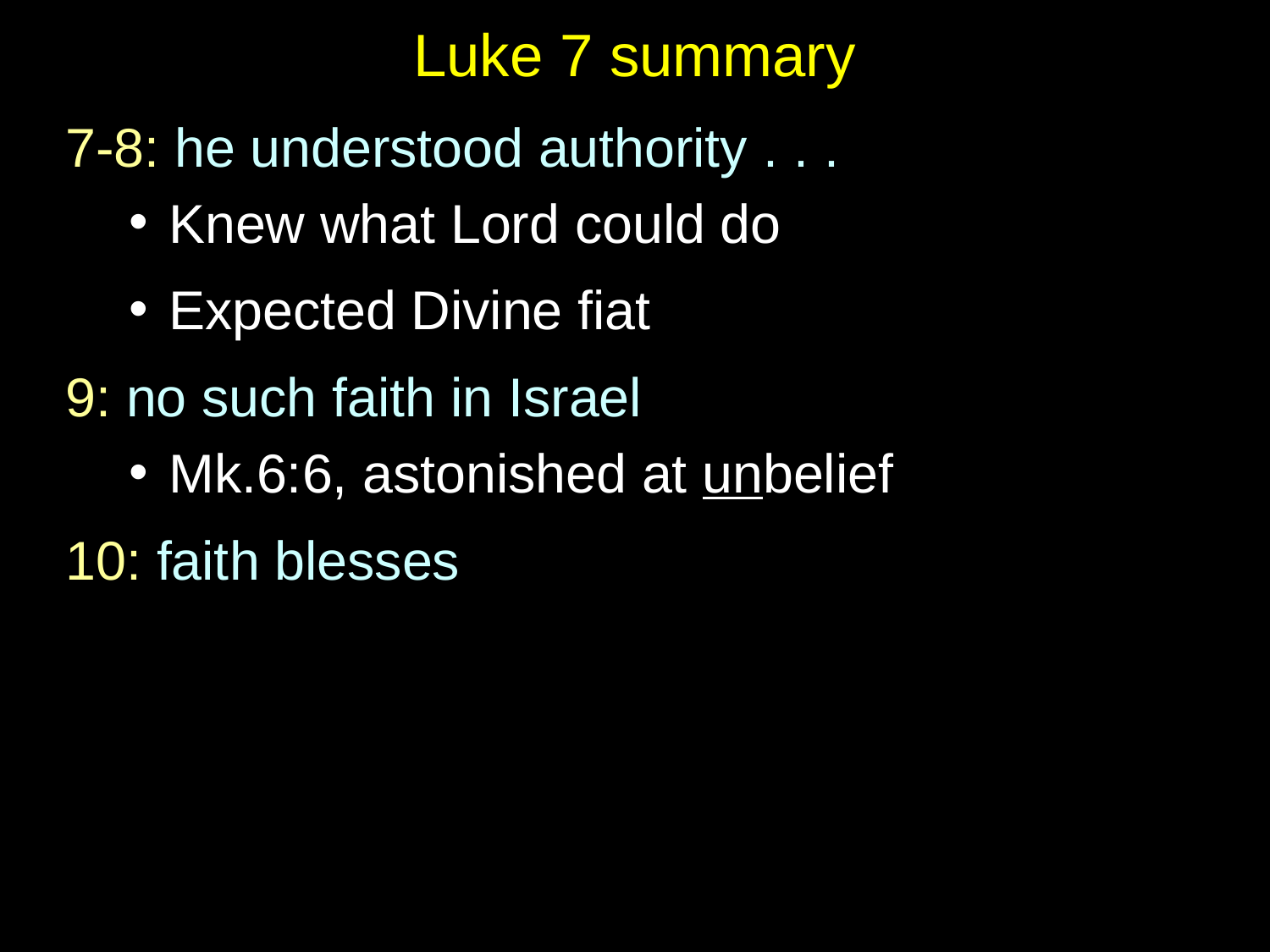

# Luke 7 summary
7-8: he understood authority . . .
Knew what Lord could do
Expected Divine fiat
9: no such faith in Israel
Mk.6:6, astonished at unbelief
10: faith blesses